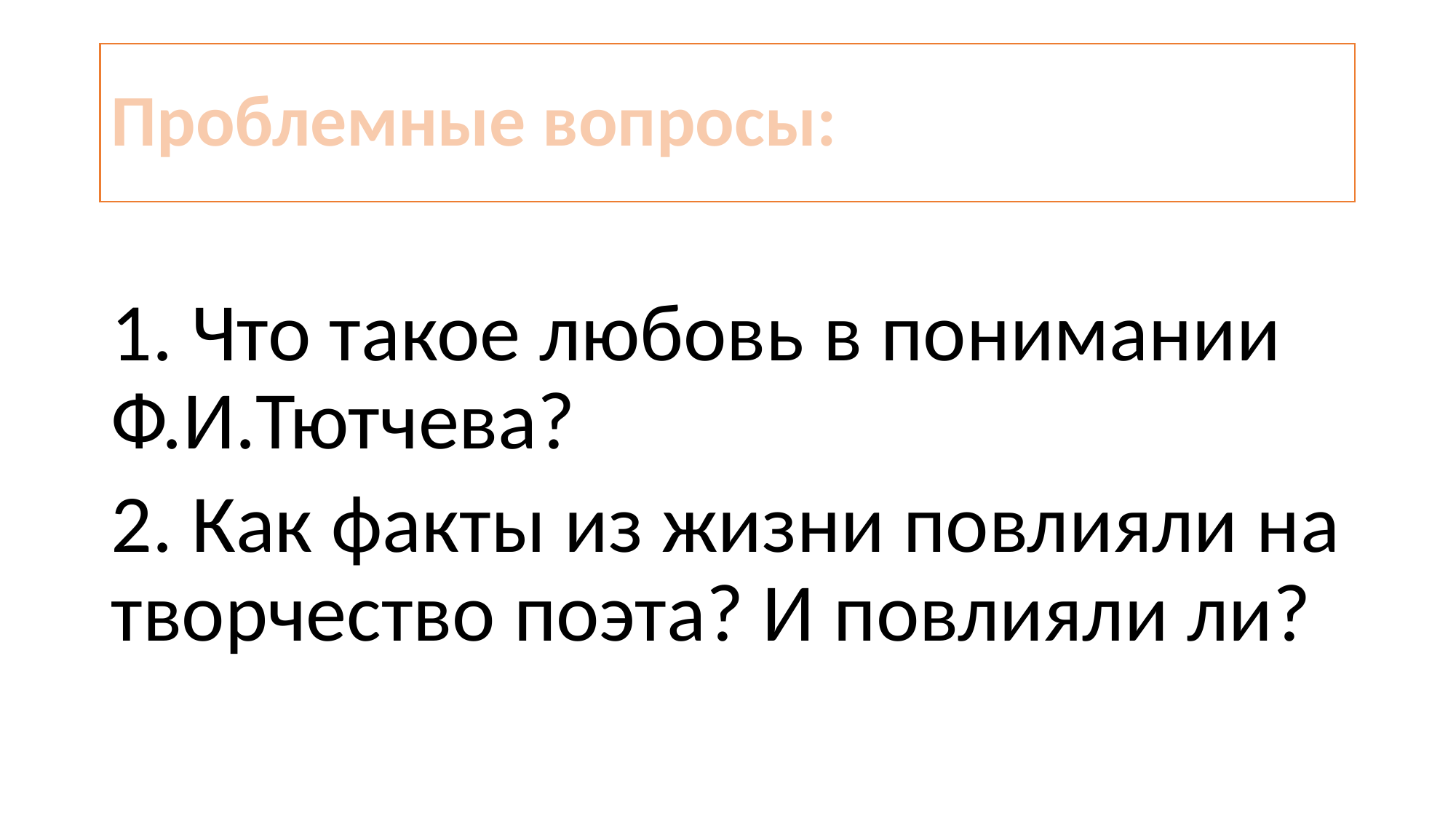

# Проблемные вопросы:

1. Что такое любовь в понимании Ф.И.Тютчева?
2. Как факты из жизни повлияли на творчество поэта? И повлияли ли?